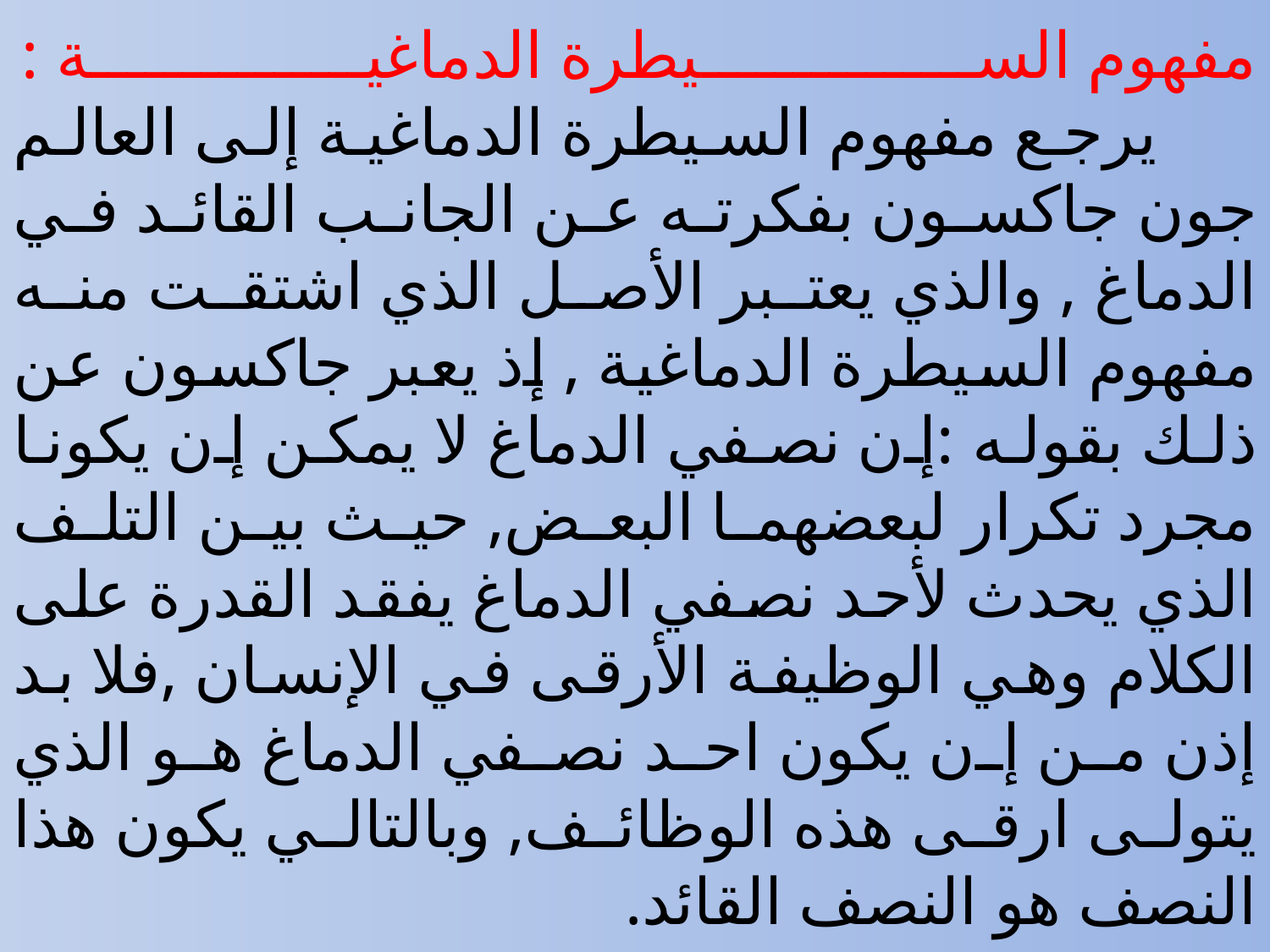

# مفهوم السيطرة الدماغية : يرجع مفهوم السيطرة الدماغية إلى العالم جون جاكسون بفكرته عن الجانب القائد في الدماغ , والذي يعتبر الأصل الذي اشتقت منه مفهوم السيطرة الدماغية , إذ يعبر جاكسون عن ذلك بقوله :إن نصفي الدماغ لا يمكن إن يكونا مجرد تكرار لبعضهما البعض, حيث بين التلف الذي يحدث لأحد نصفي الدماغ يفقد القدرة على الكلام وهي الوظيفة الأرقى في الإنسان ,فلا بد إذن من إن يكون احد نصفي الدماغ هو الذي يتولى ارقى هذه الوظائف, وبالتالي يكون هذا النصف هو النصف القائد.